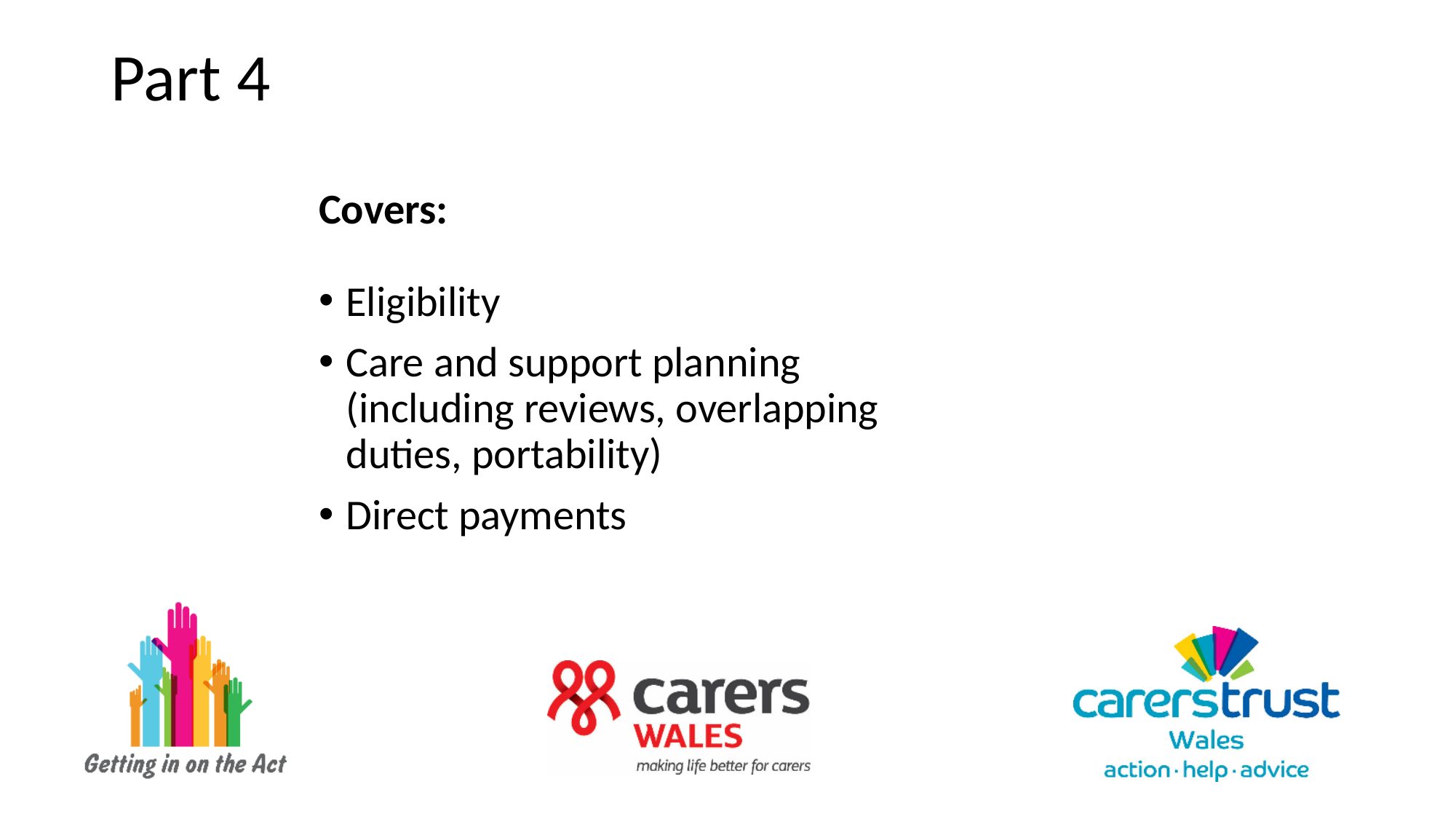

# Part 4
Covers:

Eligibility
Care and support planning (including reviews, overlapping duties, portability)
Direct payments